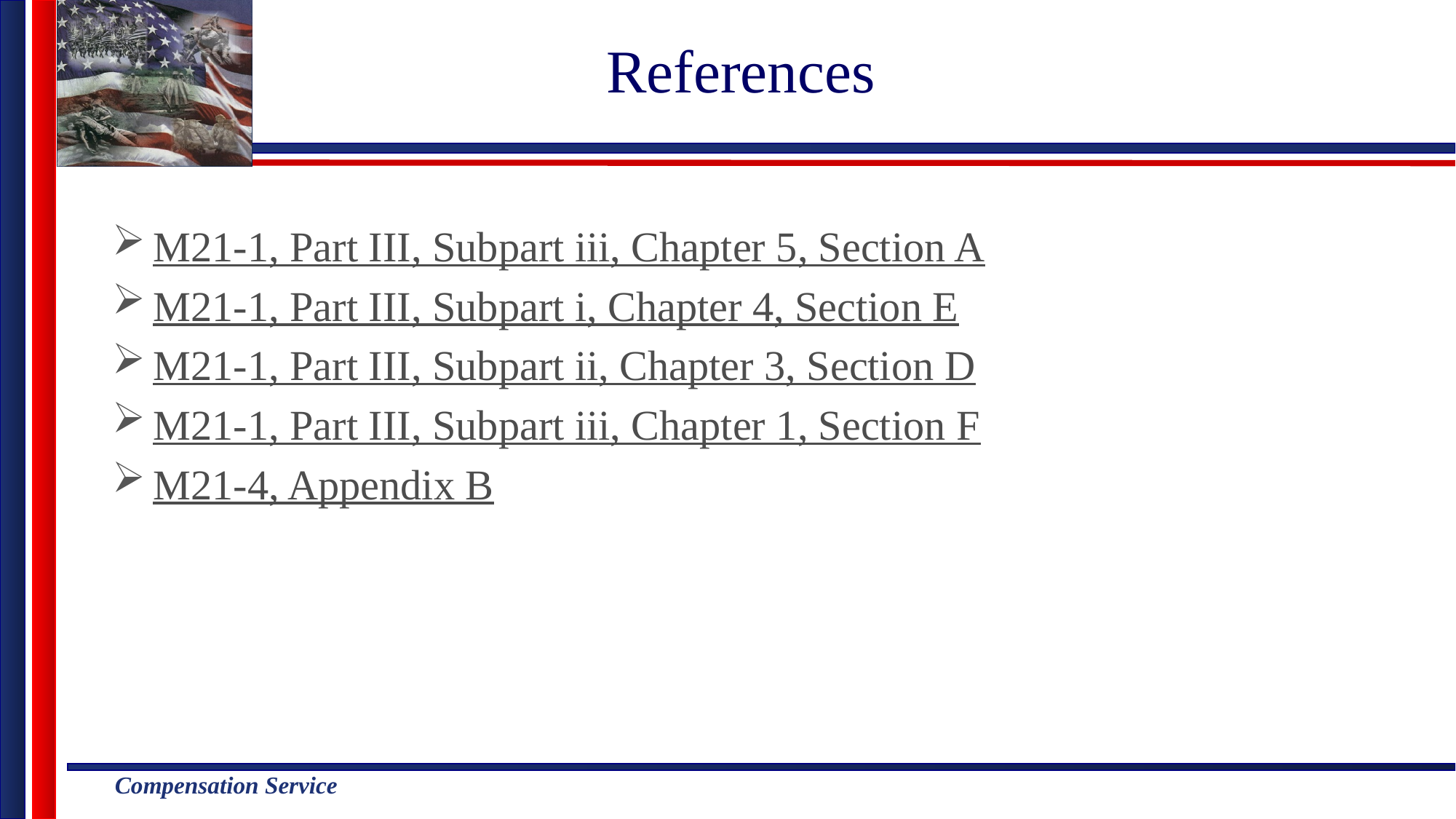

# References
M21-1, Part III, Subpart iii, Chapter 5, Section A
M21-1, Part III, Subpart i, Chapter 4, Section E
M21-1, Part III, Subpart ii, Chapter 3, Section D
M21-1, Part III, Subpart iii, Chapter 1, Section F
M21-4, Appendix B